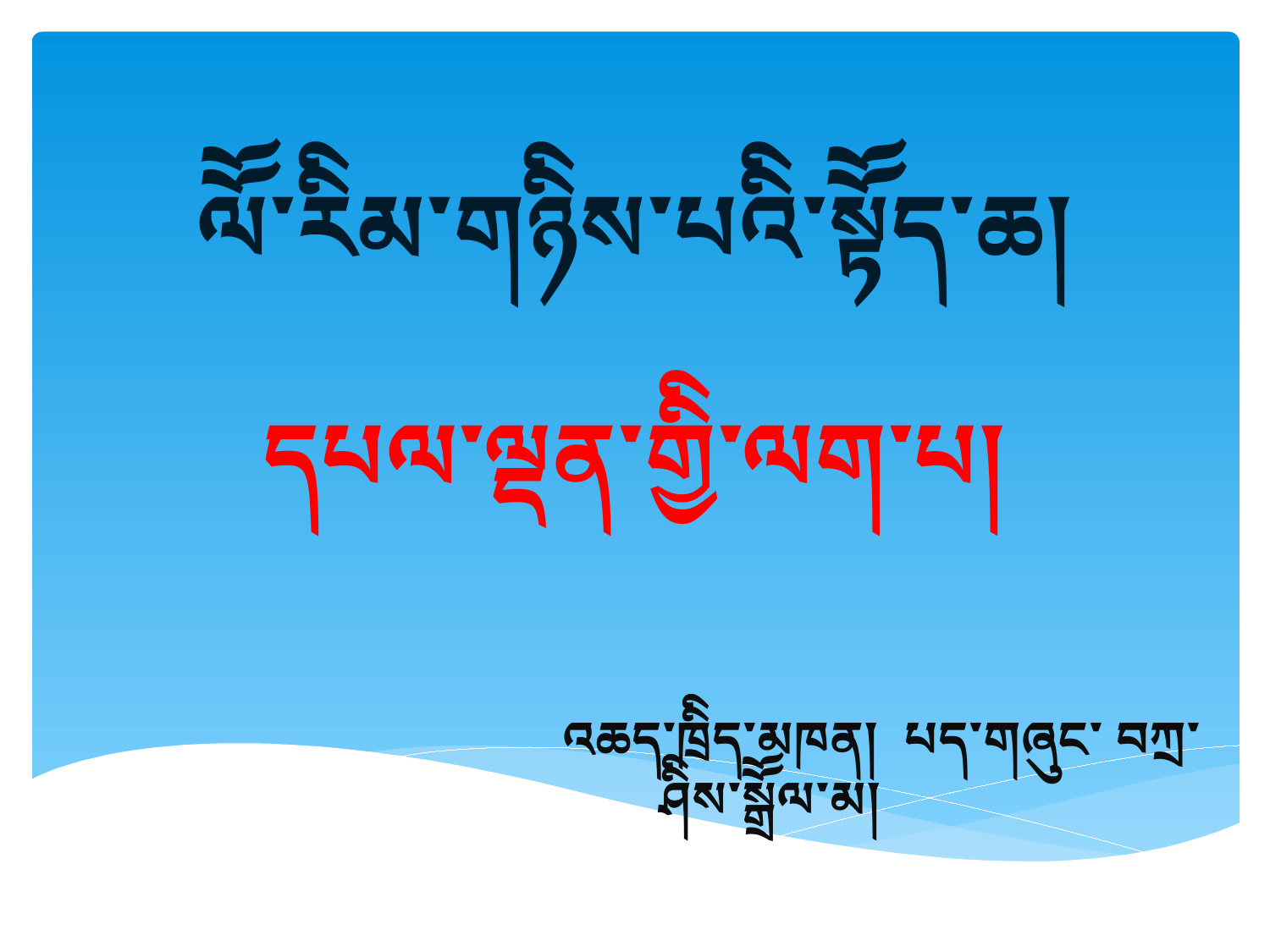

# ལོོ་རིིམ་གཉིིས་པའིི་སྟོོད་ཆ། དཔལ་ལྡན་གྱིི་ལག་པ།

                 འཆད་ཁྲིིད་མཁན།  པད་གཞུང་ བཀྲ་ཤིིས་སྒྲོོལ་མ།